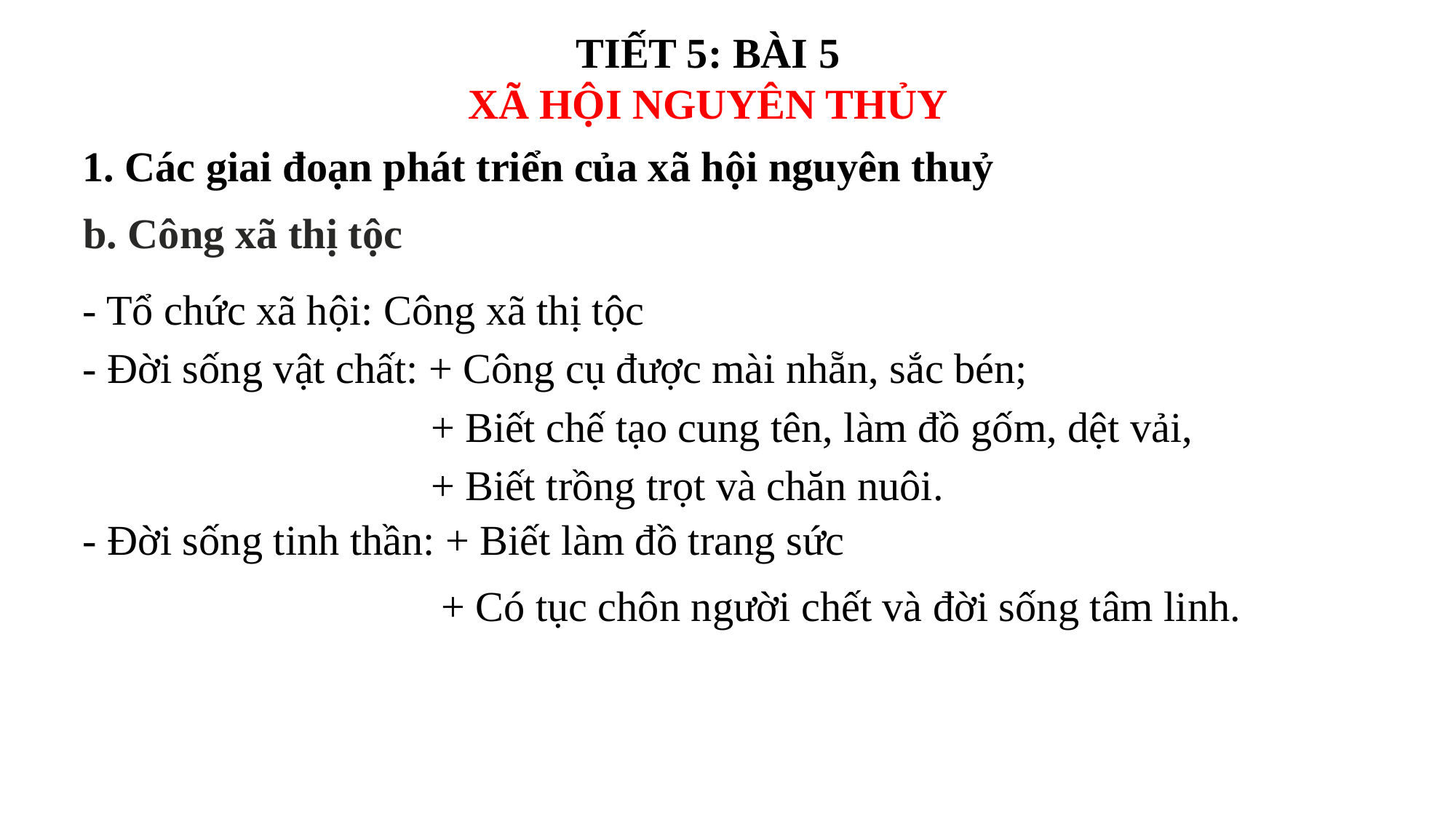

TIẾT 5: BÀI 5
XÃ HỘI NGUYÊN THỦY
1. Các giai đoạn phát triển của xã hội nguyên thuỷ
b. Công xã thị tộc
- Tổ chức xã hội: Công xã thị tộc
- Đời sống vật chất: + Công cụ được mài nhẵn, sắc bén;
                                 + Biết chế tạo cung tên, làm đồ gốm, dệt vải,
                                 + Biết trồng trọt và chăn nuôi.
- Đời sống tinh thần: + Biết làm đồ trang sức
                                  + Có tục chôn người chết và đời sống tâm linh.